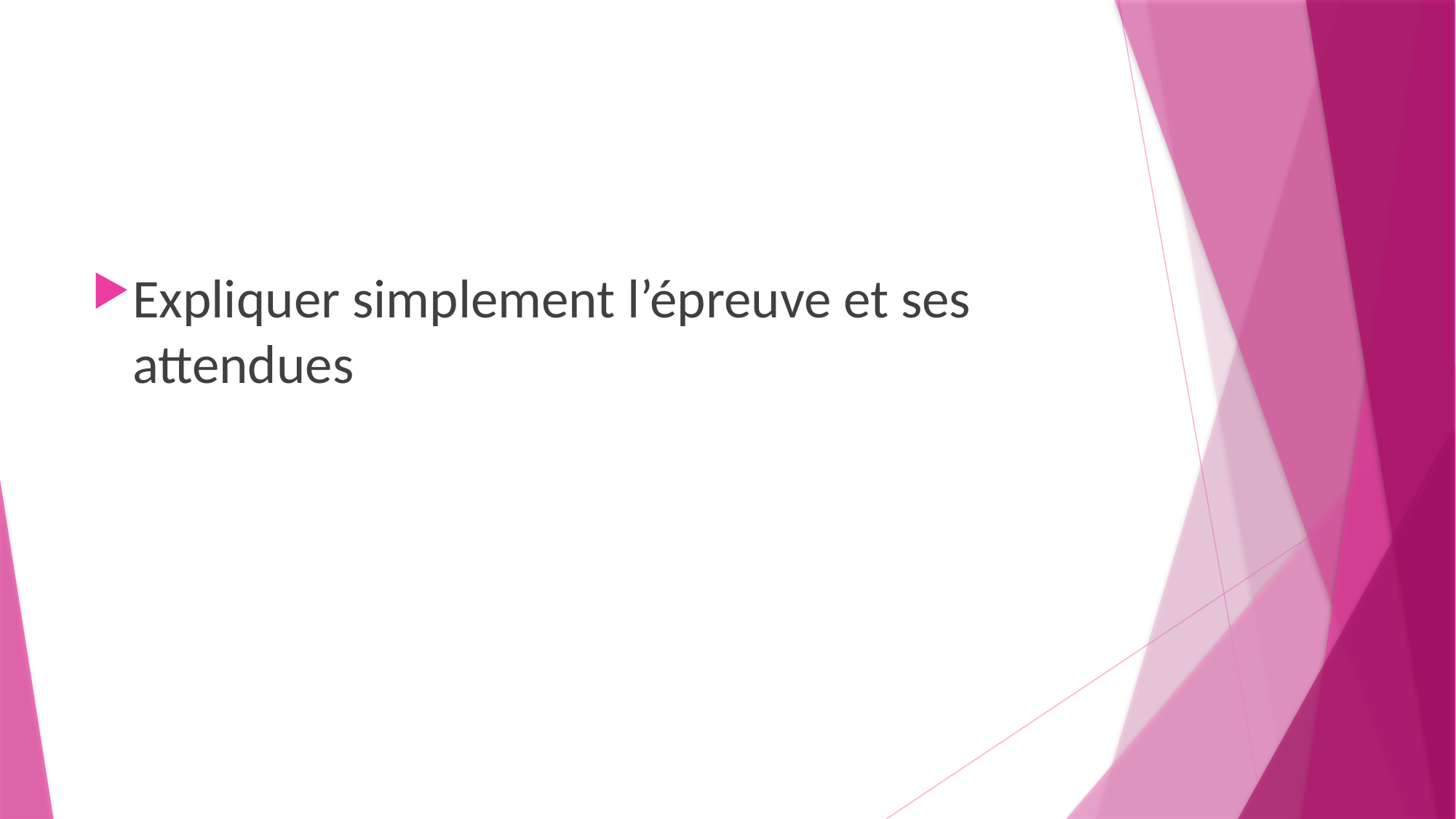

#
Expliquer simplement l’épreuve et ses attendues